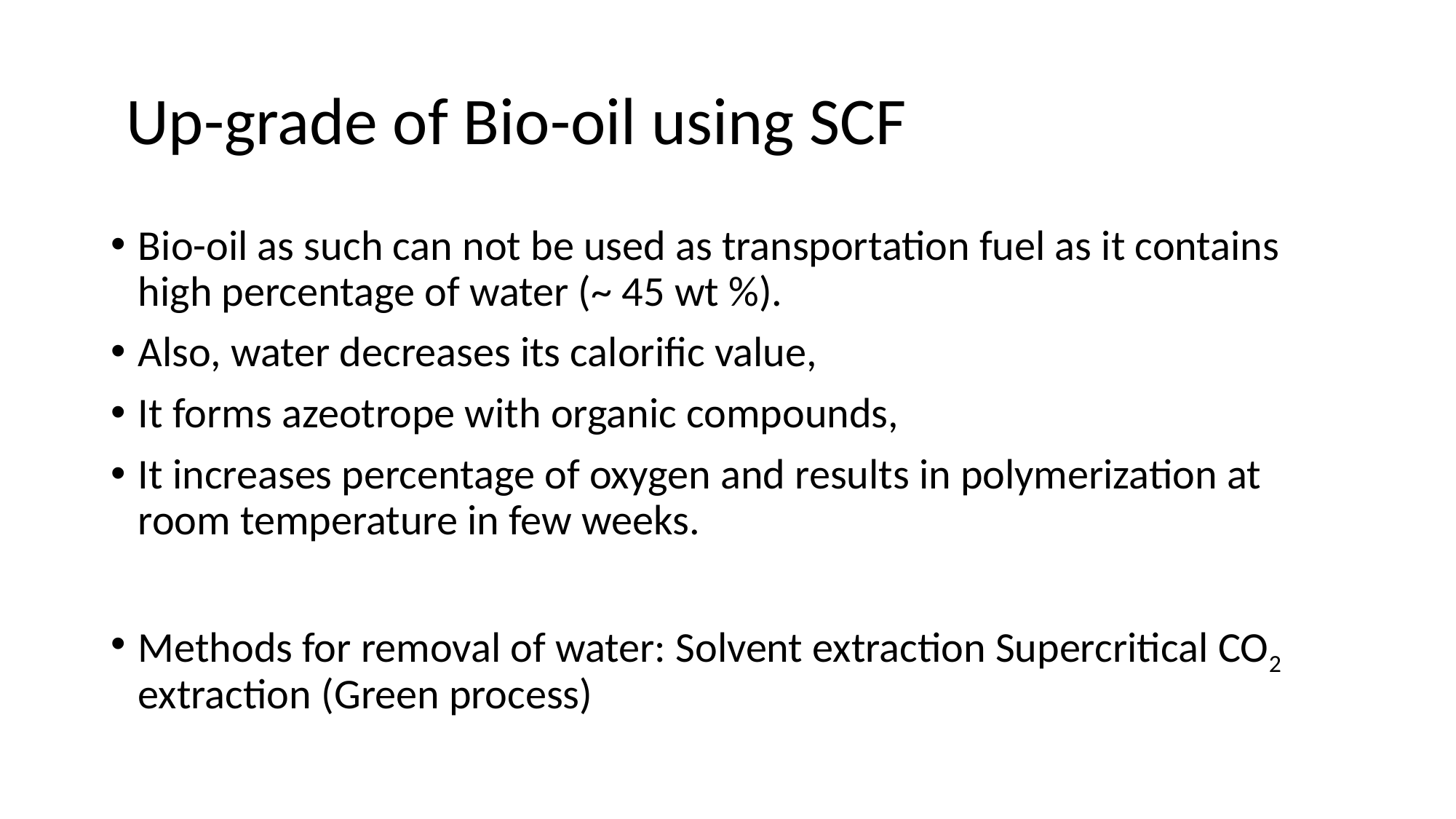

# Up-grade of Bio-oil using SCF
Bio-oil as such can not be used as transportation fuel as it contains high percentage of water (~ 45 wt %).
Also, water decreases its calorific value,
It forms azeotrope with organic compounds,
It increases percentage of oxygen and results in polymerization at room temperature in few weeks.

Methods for removal of water: Solvent extraction Supercritical CO2 extraction (Green process)